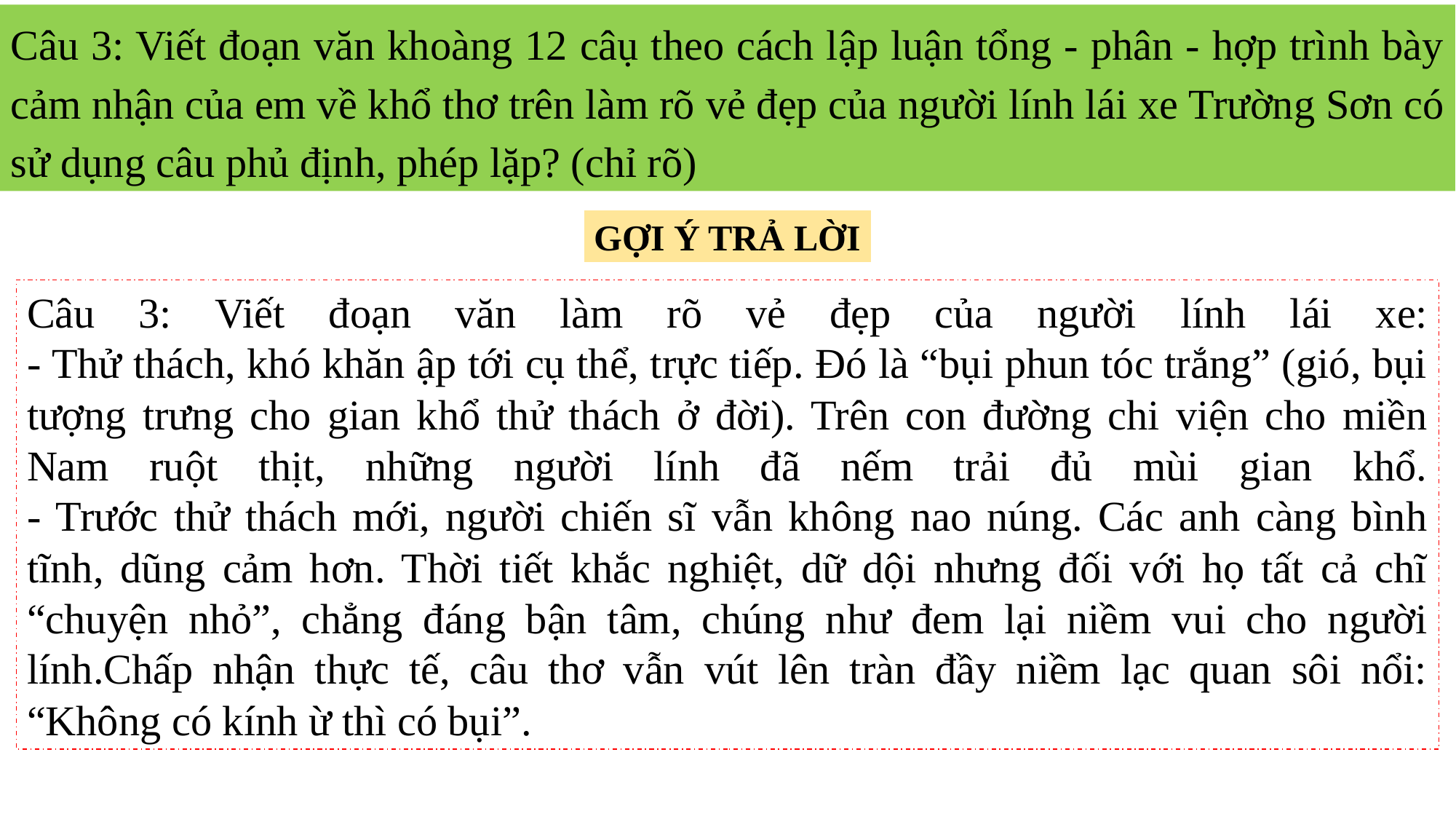

Câu 3: Viết đoạn văn khoàng 12 câụ theo cách lập luận tổng - phân - hợp trình bày cảm nhận của em về khổ thơ trên làm rõ vẻ đẹp của người lính lái xe Trường Sơn có sử dụng câu phủ định, phép lặp? (chỉ rõ)
GỢI Ý TRẢ LỜI
Câu 3: Viết đoạn văn làm rõ vẻ đẹp của người lính lái xe:
- Thử thách, khó khăn ập tới cụ thể, trực tiếp. Đó là “bụi phun tóc trắng” (gió, bụi tượng trưng cho gian khổ thử thách ở đời). Trên con đường chi viện cho miền Nam ruột thịt, những người lính đã nếm trải đủ mùi gian khổ.
- Trước thử thách mới, người chiến sĩ vẫn không nao núng. Các anh càng bình tĩnh, dũng cảm hơn. Thời tiết khắc nghiệt, dữ dội nhưng đối với họ tất cả chĩ “chuyện nhỏ”, chẳng đáng bận tâm, chúng như đem lại niềm vui cho người lính.Chấp nhận thực tế, câu thơ vẫn vút lên tràn đầy niềm lạc quan sôi nổi: “Không có kính ừ thì có bụi”.